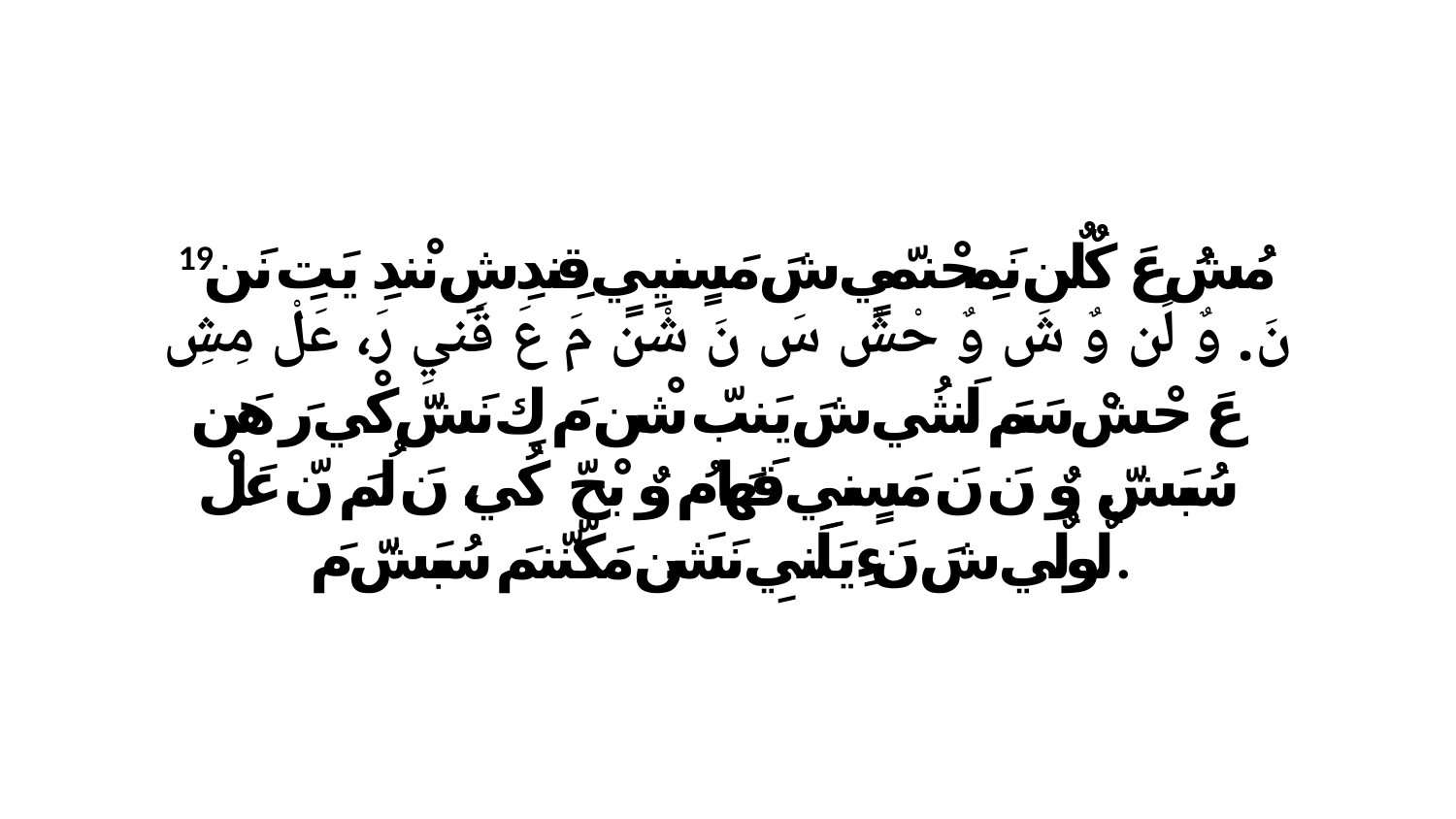

19 مُشُ عَ كٌلٌن نَمِحْنمّيٍ شَ مَسٍنيِيٍ قِندِشِ نْندِ يَتِ نَن نَ. وٌ لَن وٌ شَ وٌ حْشْ سَ نَ شْن مَ عَ قَنيِ رَ، عَلْ مِشِ عَ حْشْ سَمَ لَنثُي شَ يَنبّ شْن مَ كِ نَشّ كْي رَ هَن سُبَشّ. وٌ نَ نَ مَسٍنيِ قَهَامُ وٌ بْحّ كُي، نَ لُمَ نّ عَلْ لٌولٌي شَ نَءِيَلَنيِ نَشَن مَكّنّنمَ سُبَشّ مَ.